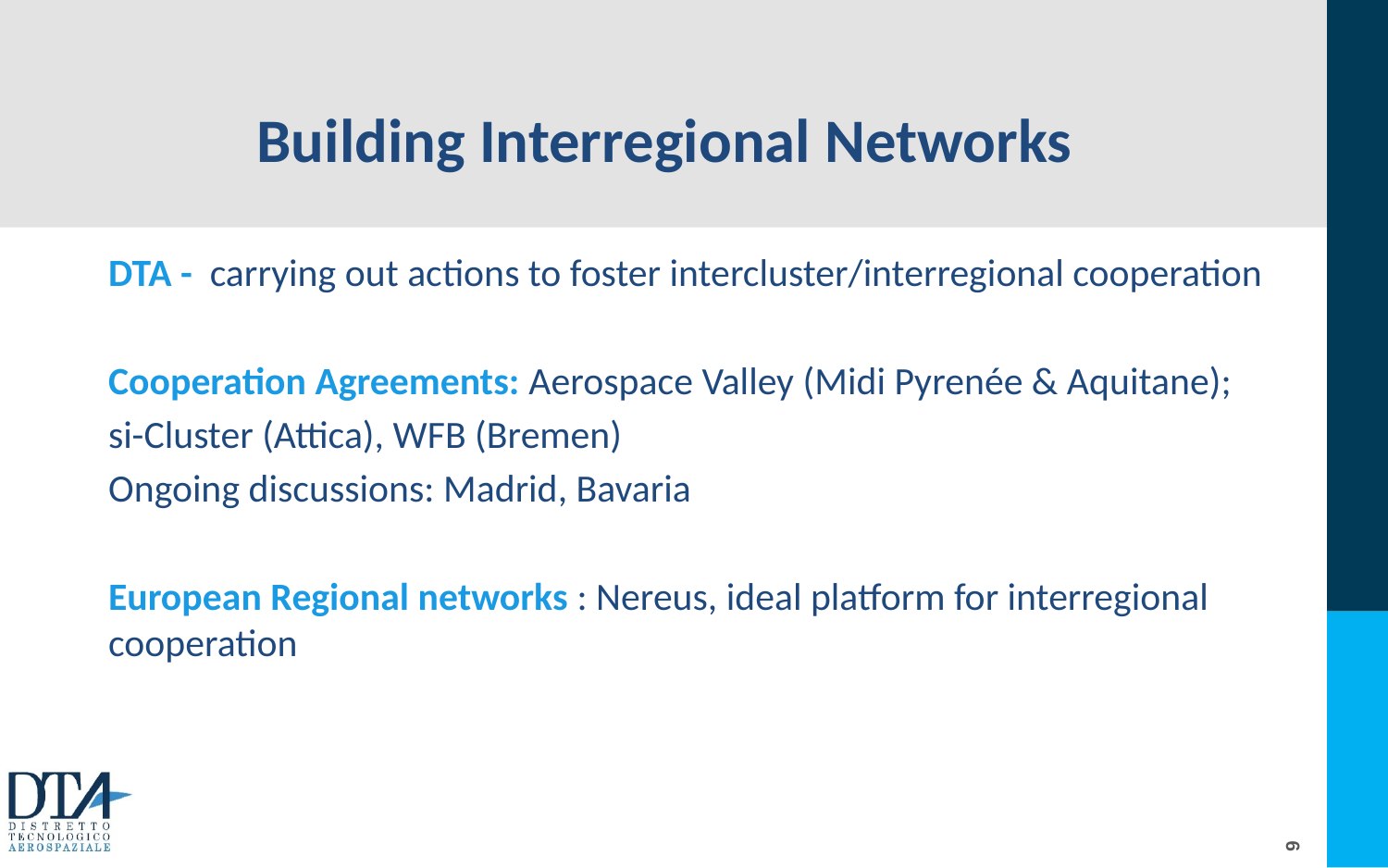

# Building Interregional Networks
DTA -  carrying out actions to foster intercluster/interregional cooperation

Cooperation Agreements: Aerospace Valley (Midi Pyrenée & Aquitane);
si-Cluster (Attica), WFB (Bremen)
Ongoing discussions: Madrid, Bavaria

European Regional networks : Nereus, ideal platform for interregional cooperation